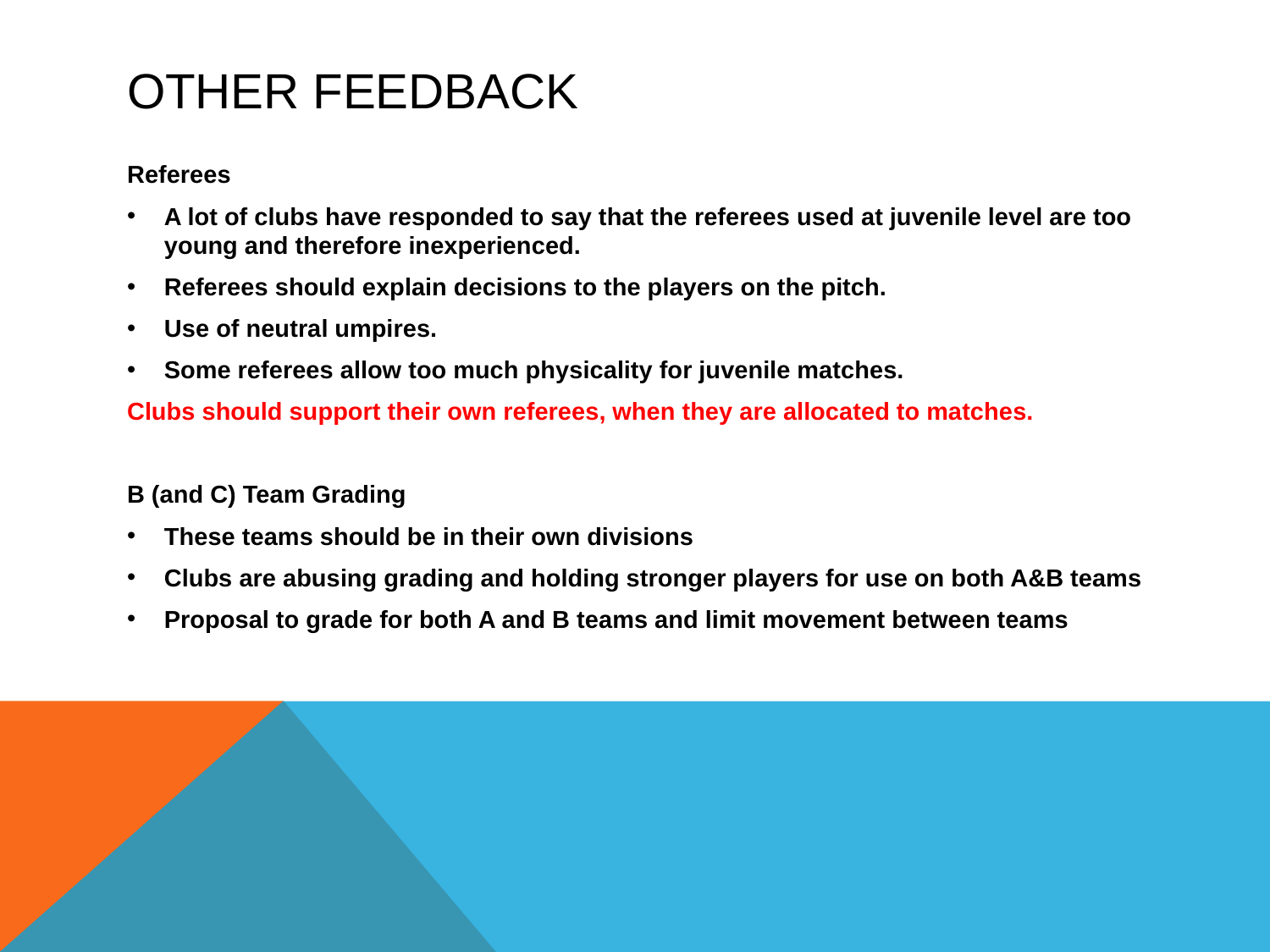

# OTHER FEEDBACK
Referees
A lot of clubs have responded to say that the referees used at juvenile level are too young and therefore inexperienced.
Referees should explain decisions to the players on the pitch.
Use of neutral umpires.
Some referees allow too much physicality for juvenile matches.
Clubs should support their own referees, when they are allocated to matches.

B (and C) Team Grading
These teams should be in their own divisions
Clubs are abusing grading and holding stronger players for use on both A&B teams
Proposal to grade for both A and B teams and limit movement between teams